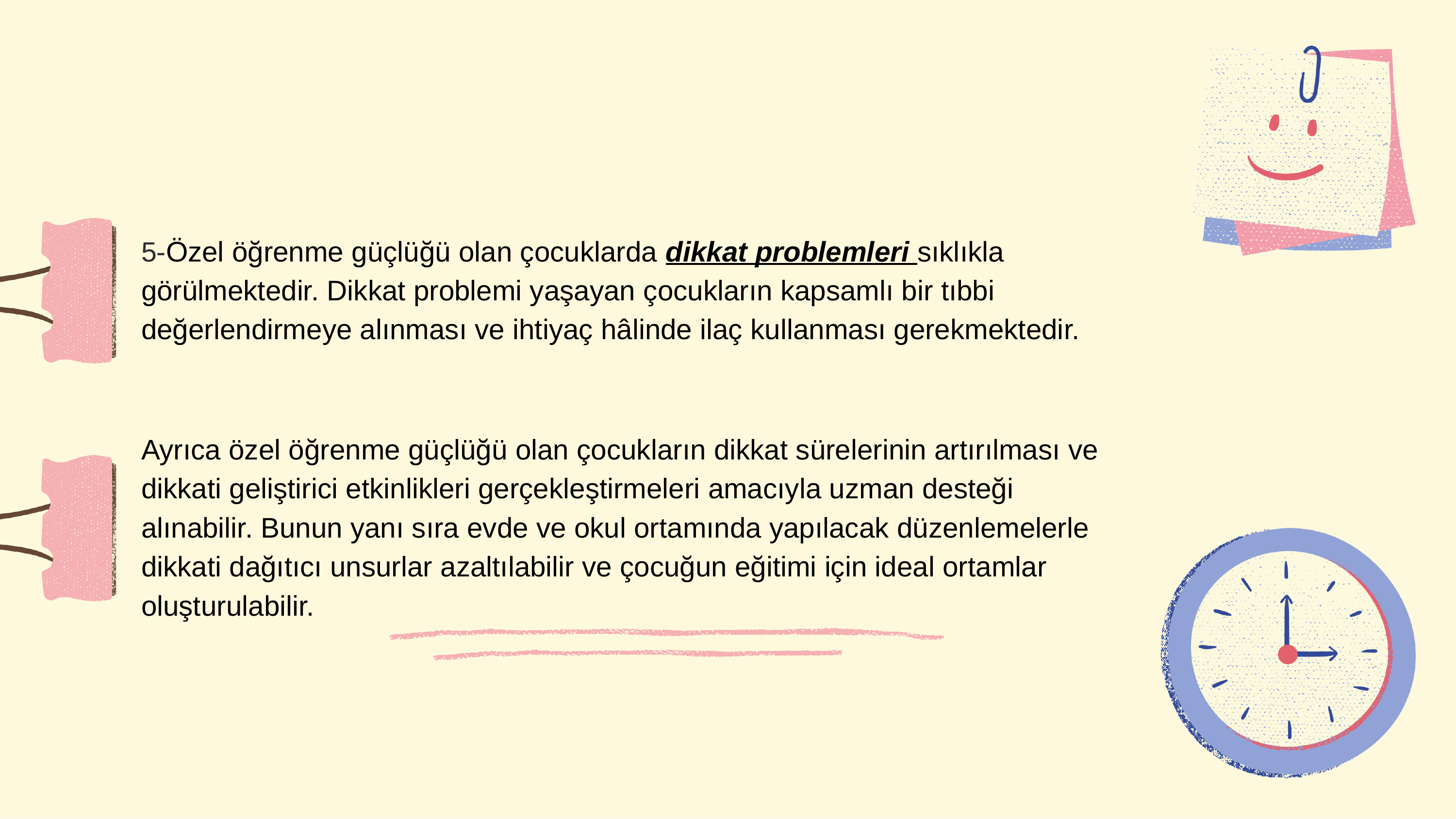

5-Özel öğrenme güçlüğü olan çocuklarda dikkat problemleri sıklıkla görülmektedir. Dikkat problemi yaşayan çocukların kapsamlı bir tıbbi değerlendirmeye alınması ve ihtiyaç hâlinde ilaç kullanması gerekmektedir.

Ayrıca özel öğrenme güçlüğü olan çocukların dikkat sürelerinin artırılması ve dikkati geliştirici etkinlikleri gerçekleştirmeleri amacıyla uzman desteği alınabilir. Bunun yanı sıra evde ve okul ortamında yapılacak düzenlemelerle dikkati dağıtıcı unsurlar azaltılabilir ve çocuğun eğitimi için ideal ortamlar oluşturulabilir.

49